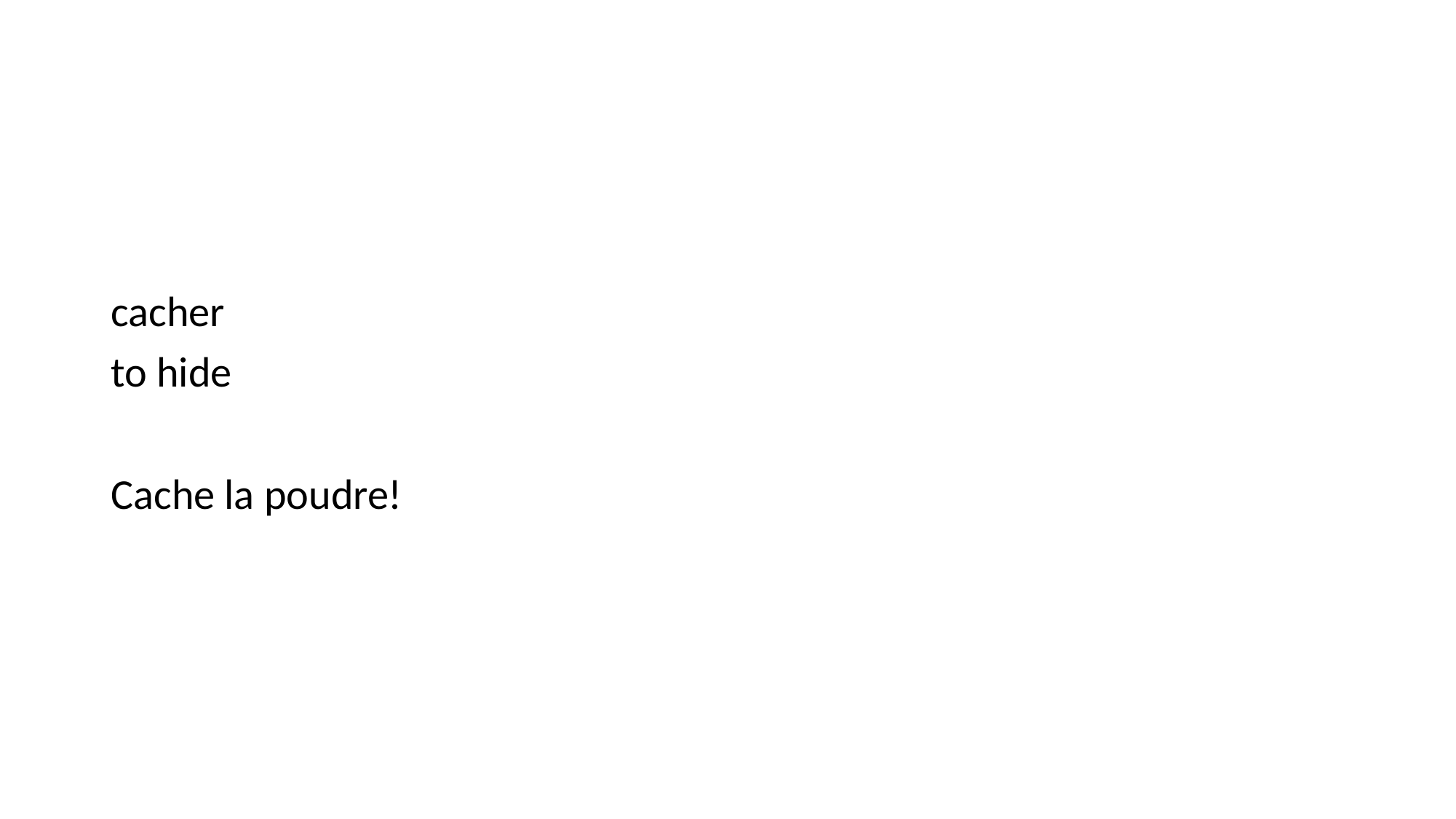

#

cacher
to hide

Cache la poudre!